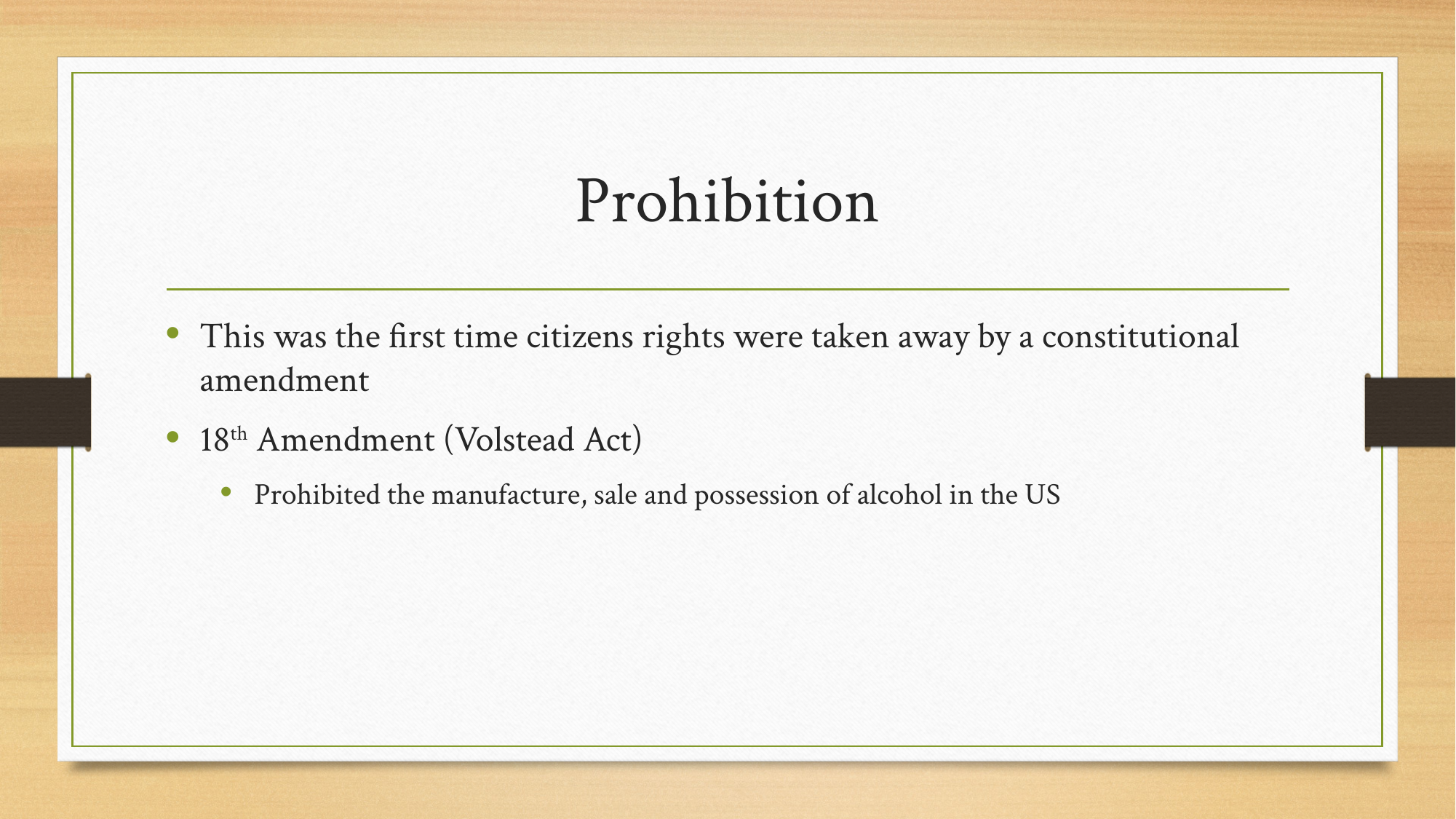

# Prohibition
This was the first time citizens rights were taken away by a constitutional amendment
18th Amendment (Volstead Act)
Prohibited the manufacture, sale and possession of alcohol in the US